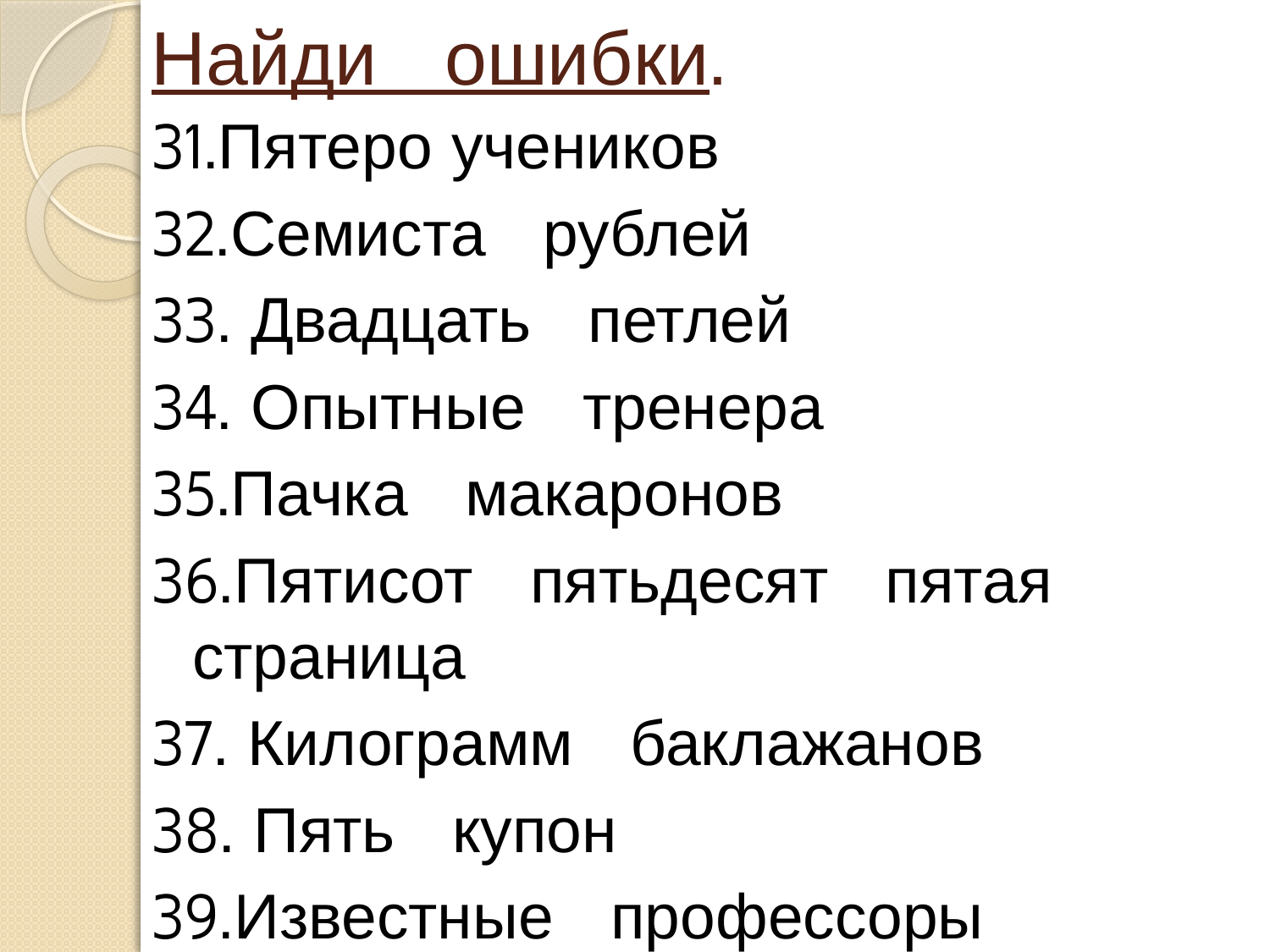

# Найди   ошибки.
31.Пятеро учеников
32.Семиста   рублей
33. Двадцать   петлей
34. Опытные   тренера
35.Пачка   макаронов
36.Пятисот   пятьдесят   пятая  страница
37. Килограмм   баклажанов
38. Пять   купон
39.Известные   профессоры